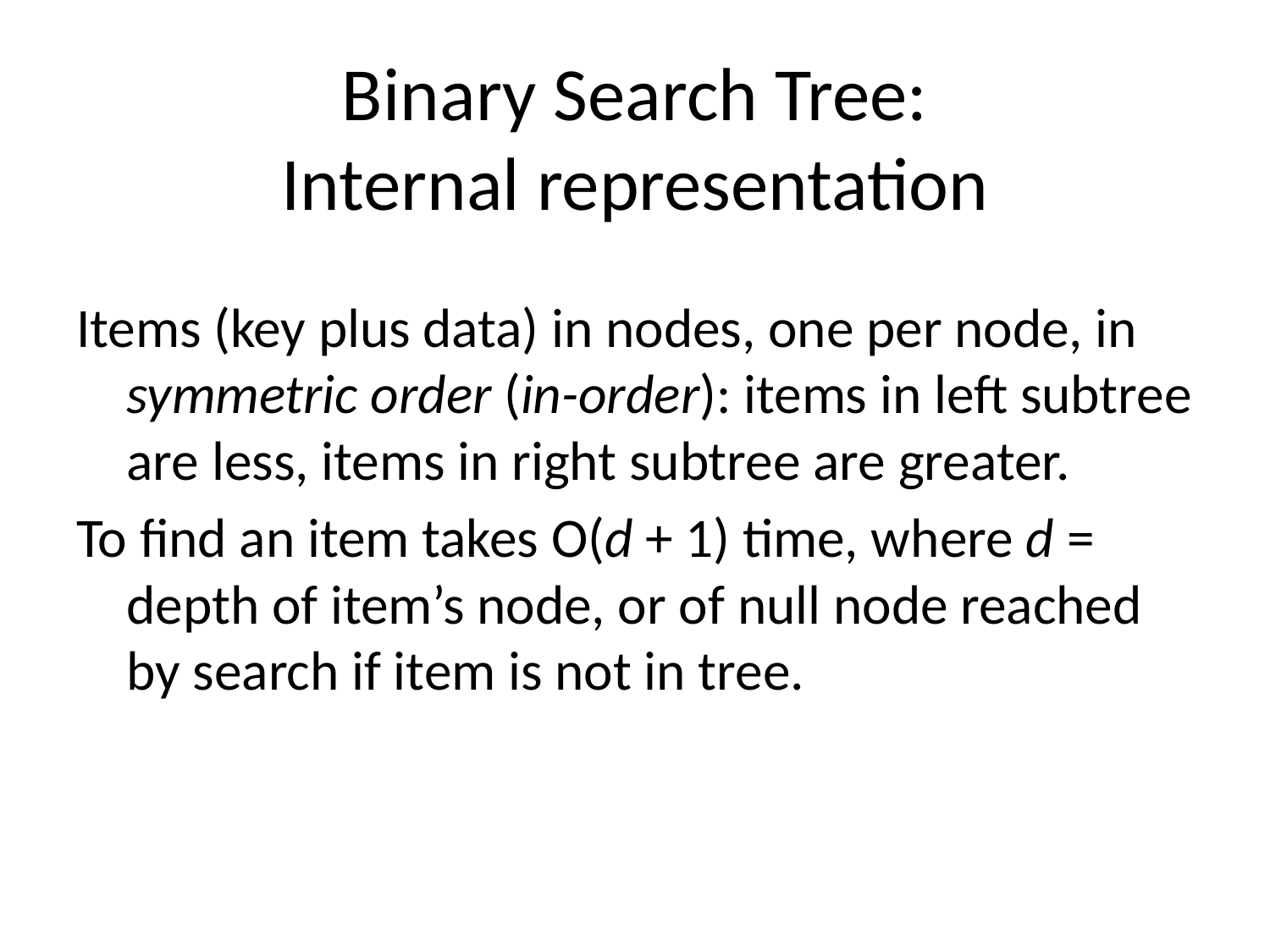

# Binary Search Tree: Internal representation
Items (key plus data) in nodes, one per node, in symmetric order (in-order): items in left subtree are less, items in right subtree are greater.
To find an item takes O(d + 1) time, where d = depth of item’s node, or of null node reached by search if item is not in tree.